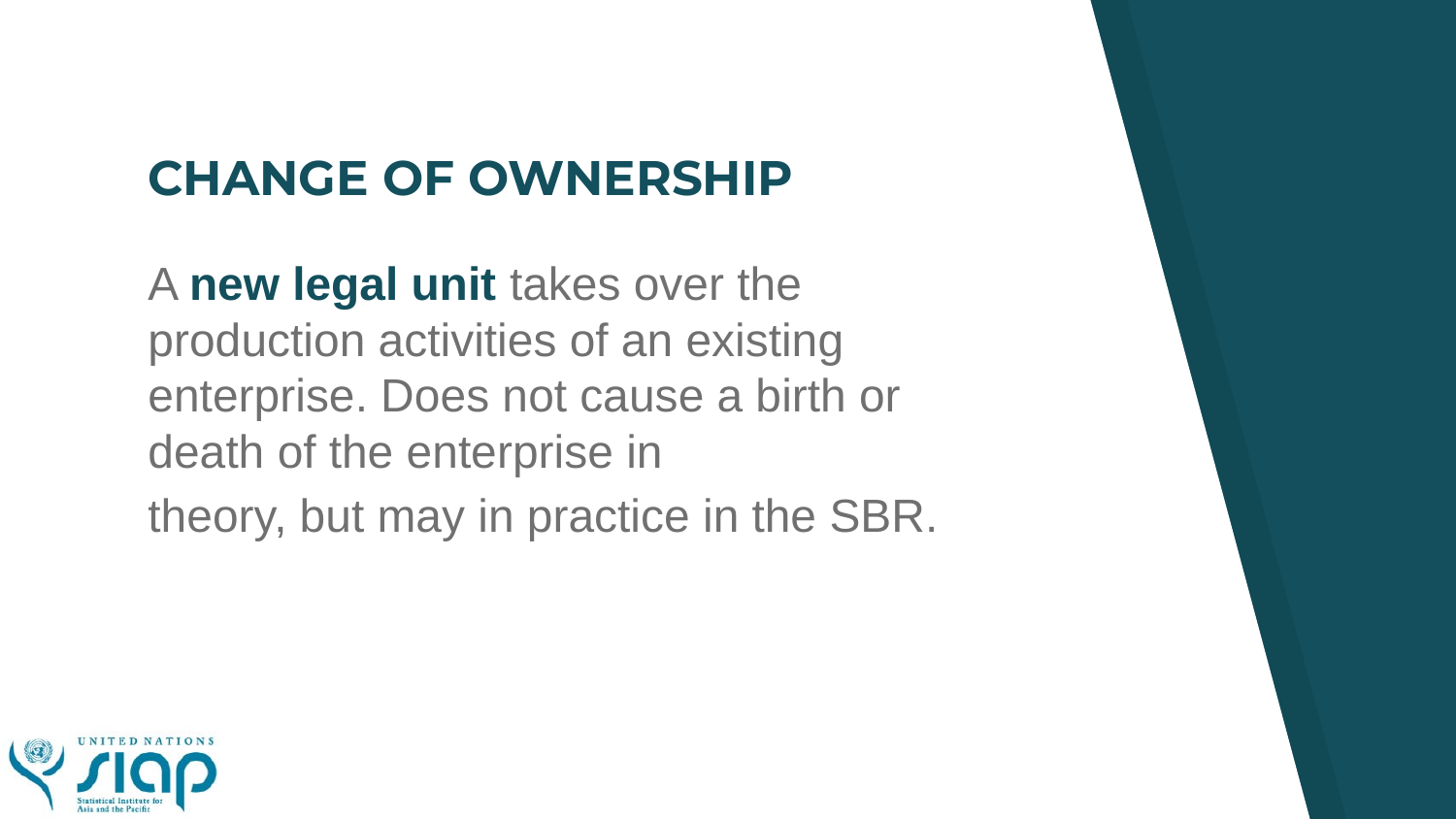

# CHANGE OF OWNERSHIP
A new legal unit takes over the production activities of an existing enterprise. Does not cause a birth or death of the enterprise in
theory, but may in practice in the SBR.